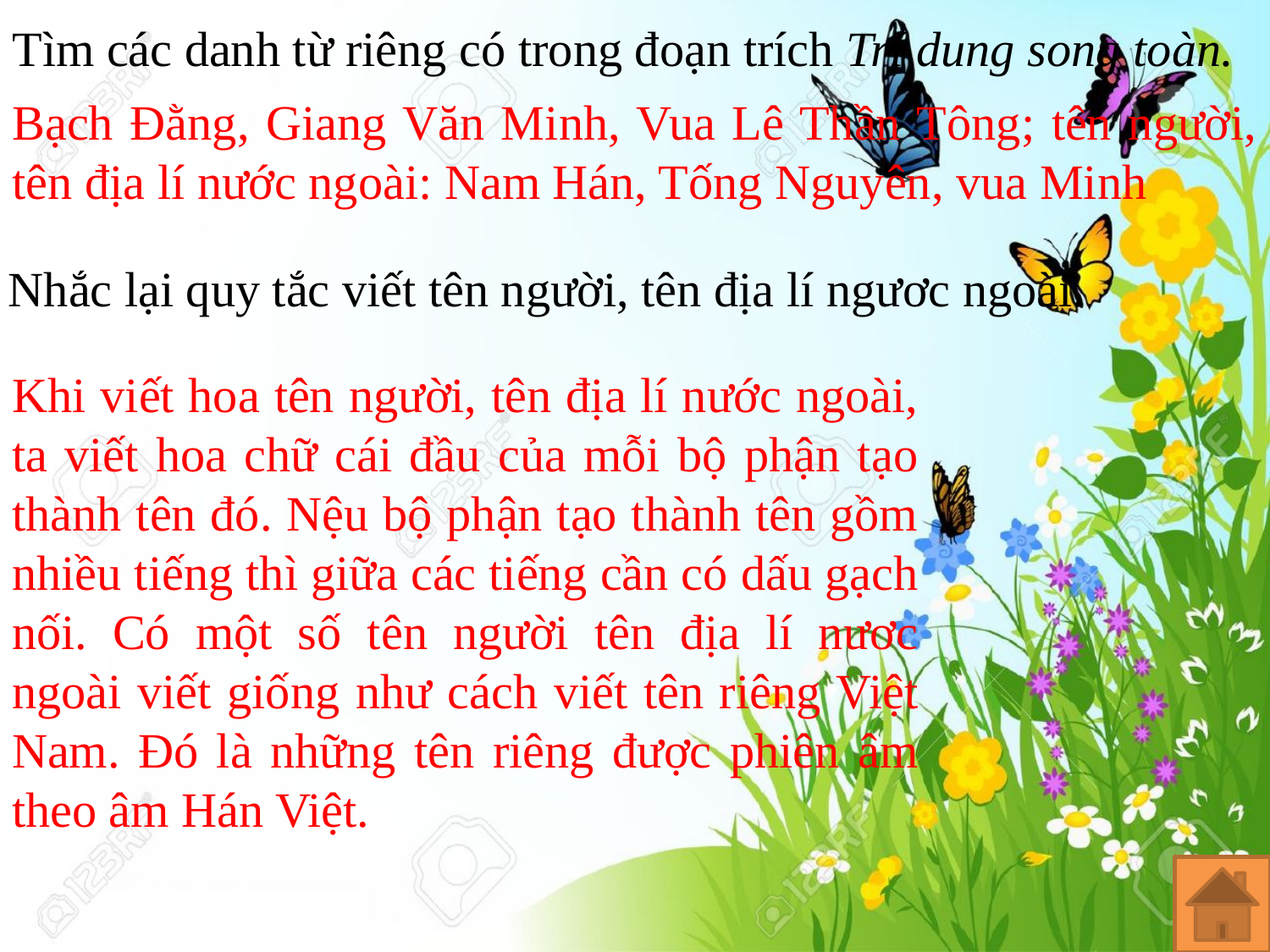

Tìm các danh từ riêng có trong đoạn trích Trí dung song toàn.
Bạch Đằng, Giang Văn Minh, Vua Lê Thần Tông; tên người, tên địa lí nước ngoài: Nam Hán, Tống Nguyên, vua Minh
Nhắc lại quy tắc viết tên người, tên địa lí ngươc ngoài.
Khi viết hoa tên người, tên địa lí nước ngoài, ta viết hoa chữ cái đầu của mỗi bộ phận tạo thành tên đó. Nệu bộ phận tạo thành tên gồm nhiều tiếng thì giữa các tiếng cần có dấu gạch nối. Có một số tên người tên địa lí nươc ngoài viết giống như cách viết tên riêng Việt Nam. Đó là những tên riêng được phiên âm theo âm Hán Việt.